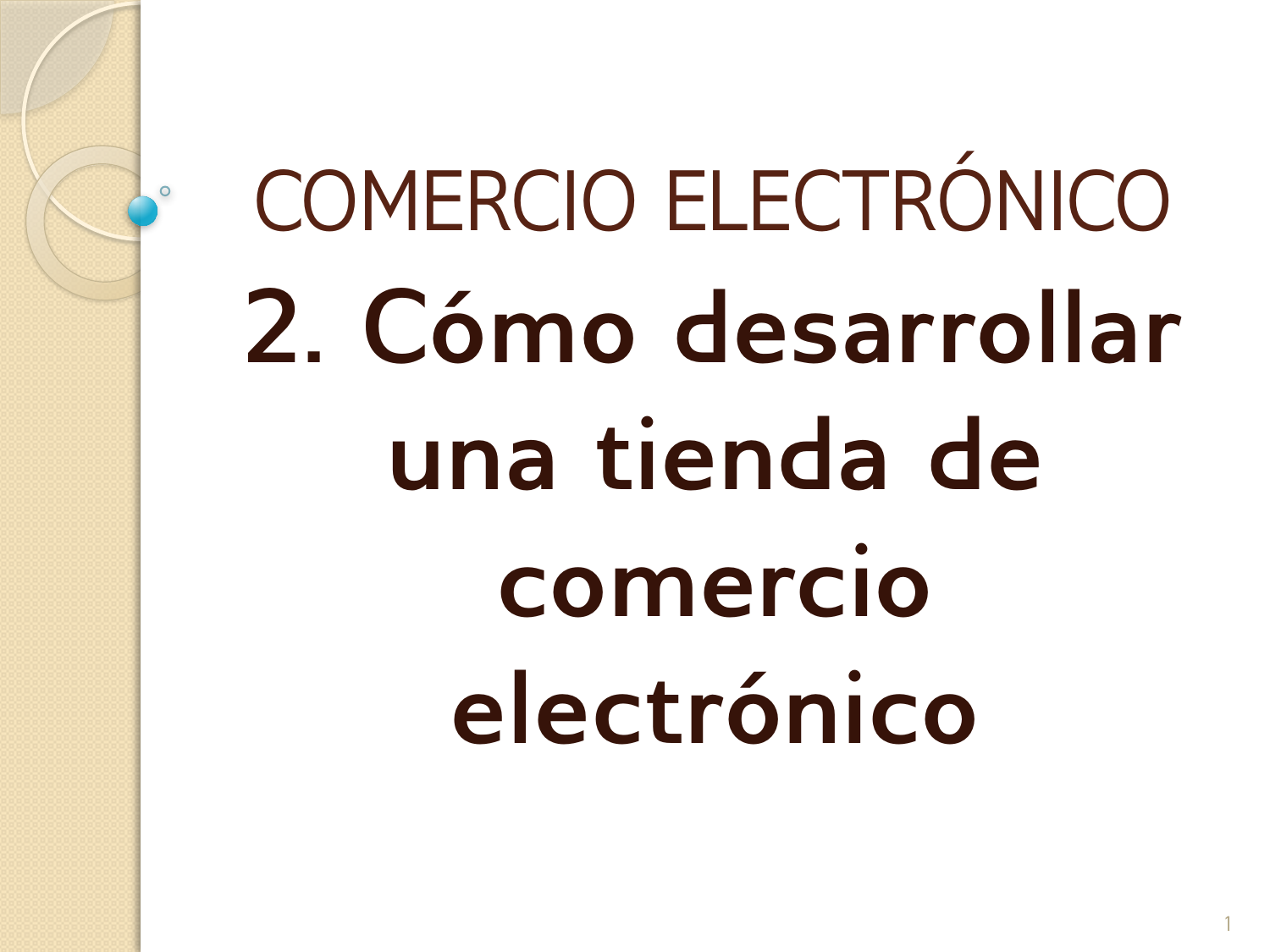

# COMERCIO ELECTRÓNICO
2. Cómo desarrollar una tienda de comercio electrónico
1